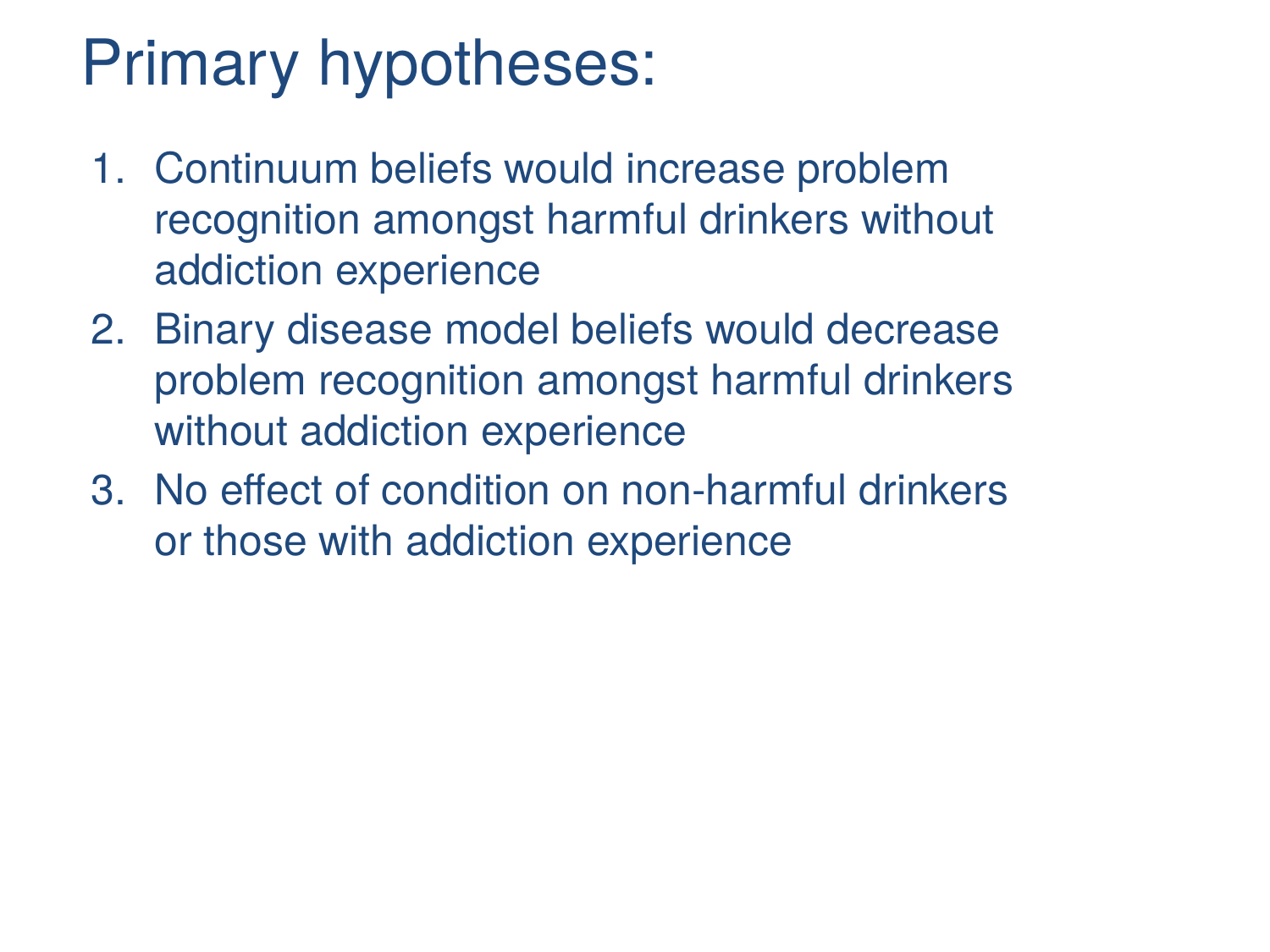

# Primary hypotheses:
Continuum beliefs would increase problem recognition amongst harmful drinkers without addiction experience
Binary disease model beliefs would decrease problem recognition amongst harmful drinkers without addiction experience
No effect of condition on non-harmful drinkers or those with addiction experience